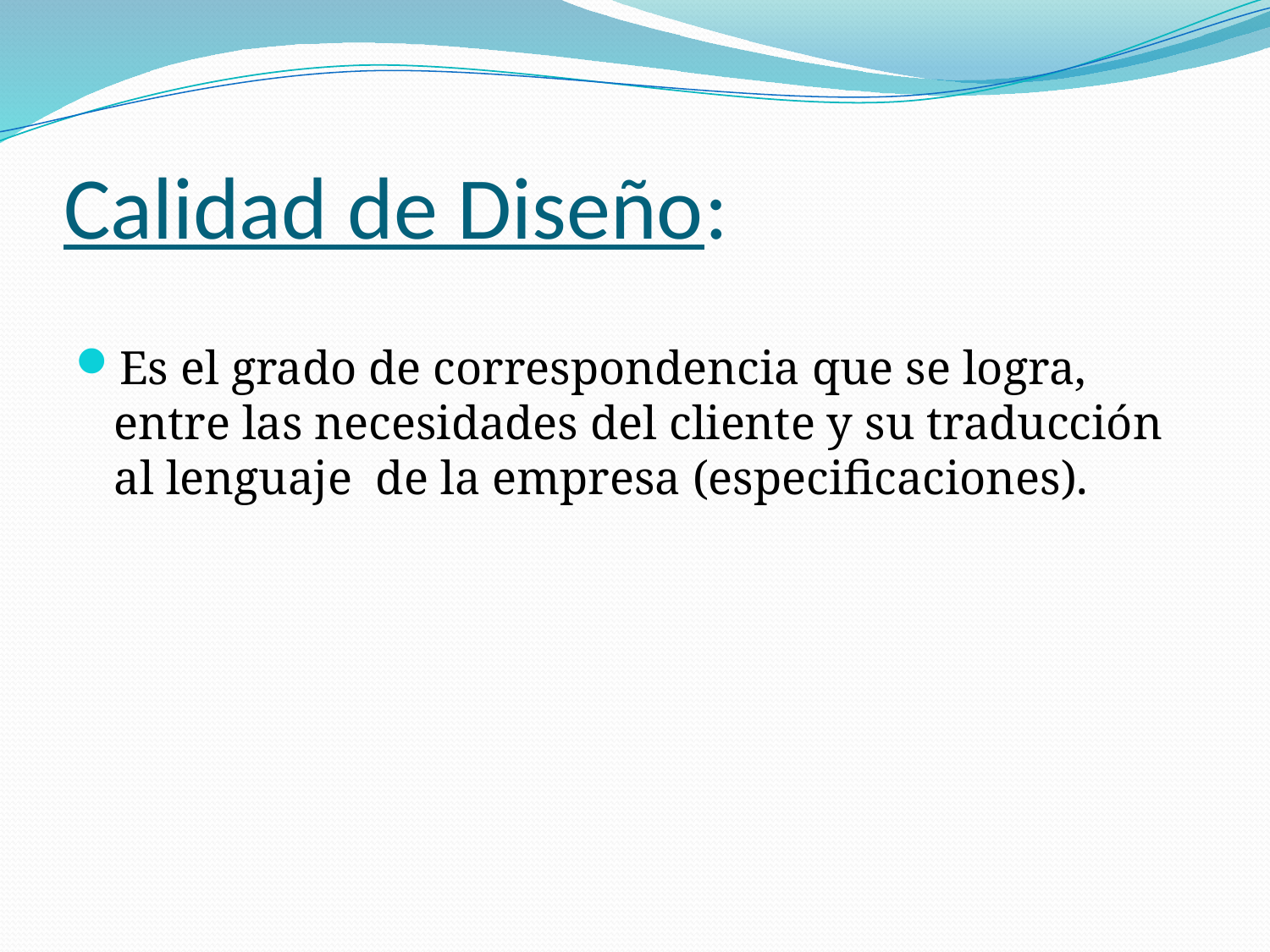

# Calidad de Diseño:

Es el grado de correspondencia que se logra, entre las necesidades del cliente y su traducción  al lenguaje  de la empresa (especificaciones).